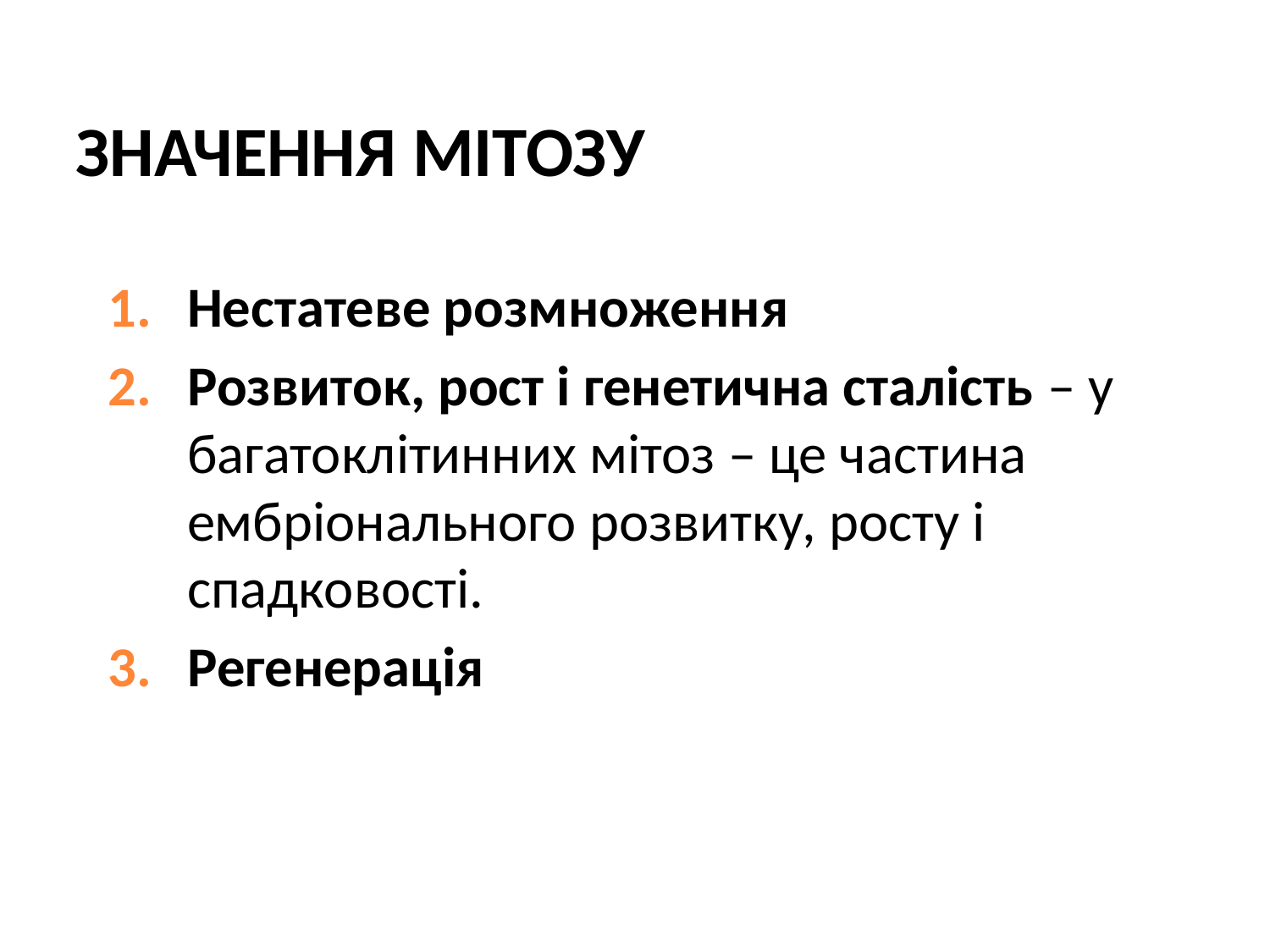

# Значення мітозу
Нестатеве розмноження
Розвиток, рост і генетична сталість – у багатоклітинних мітоз – це частина ембріонального розвитку, росту і спадковості.
Регенерація